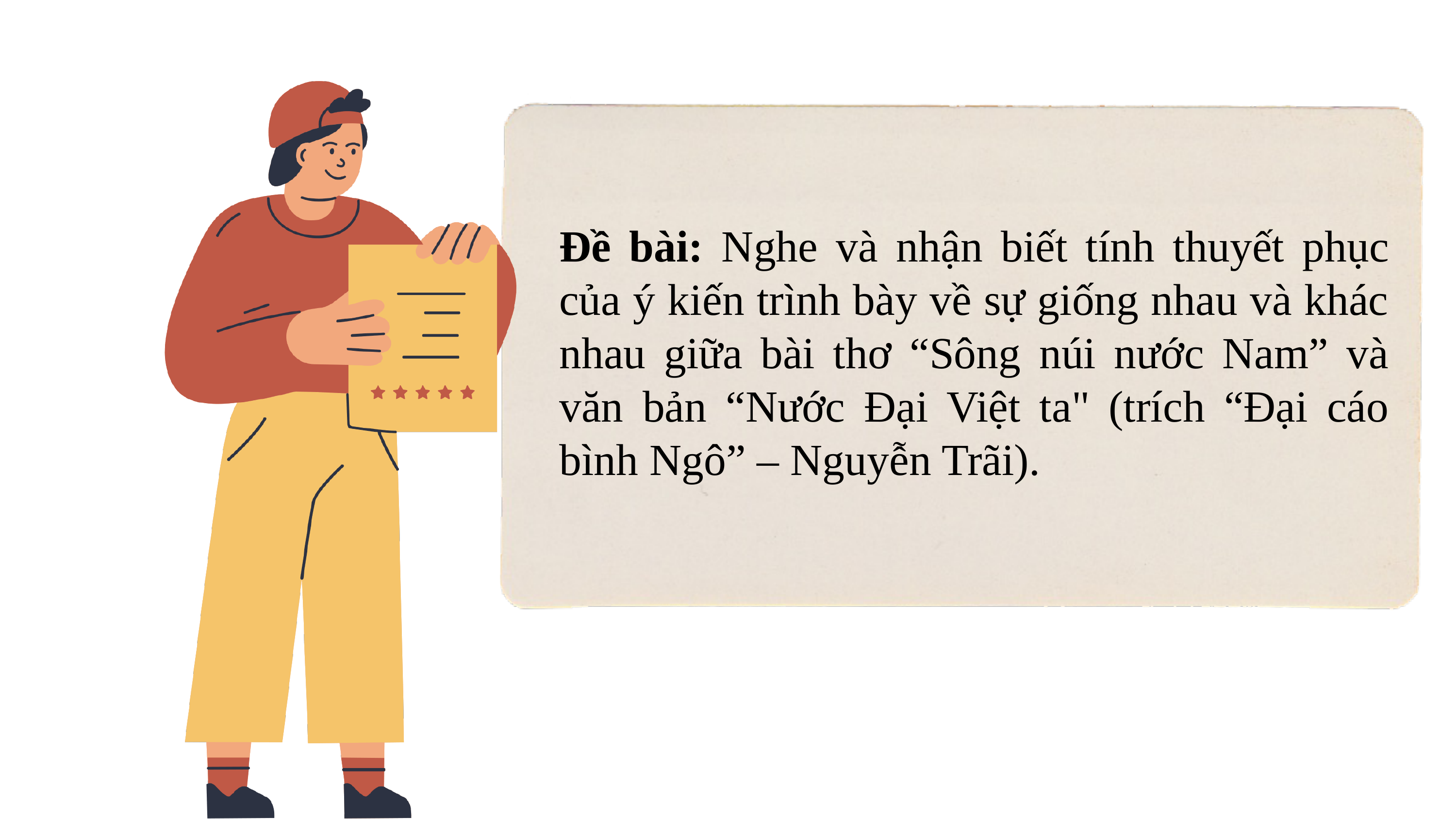

Đề bài: Nghe và nhận biết tính thuyết phục của ý kiến trình bày về sự giống nhau và khác nhau giữa bài thơ “Sông núi nước Nam” và văn bản “Nước Đại Việt ta" (trích “Đại cáo bình Ngô” – Nguyễn Trãi).